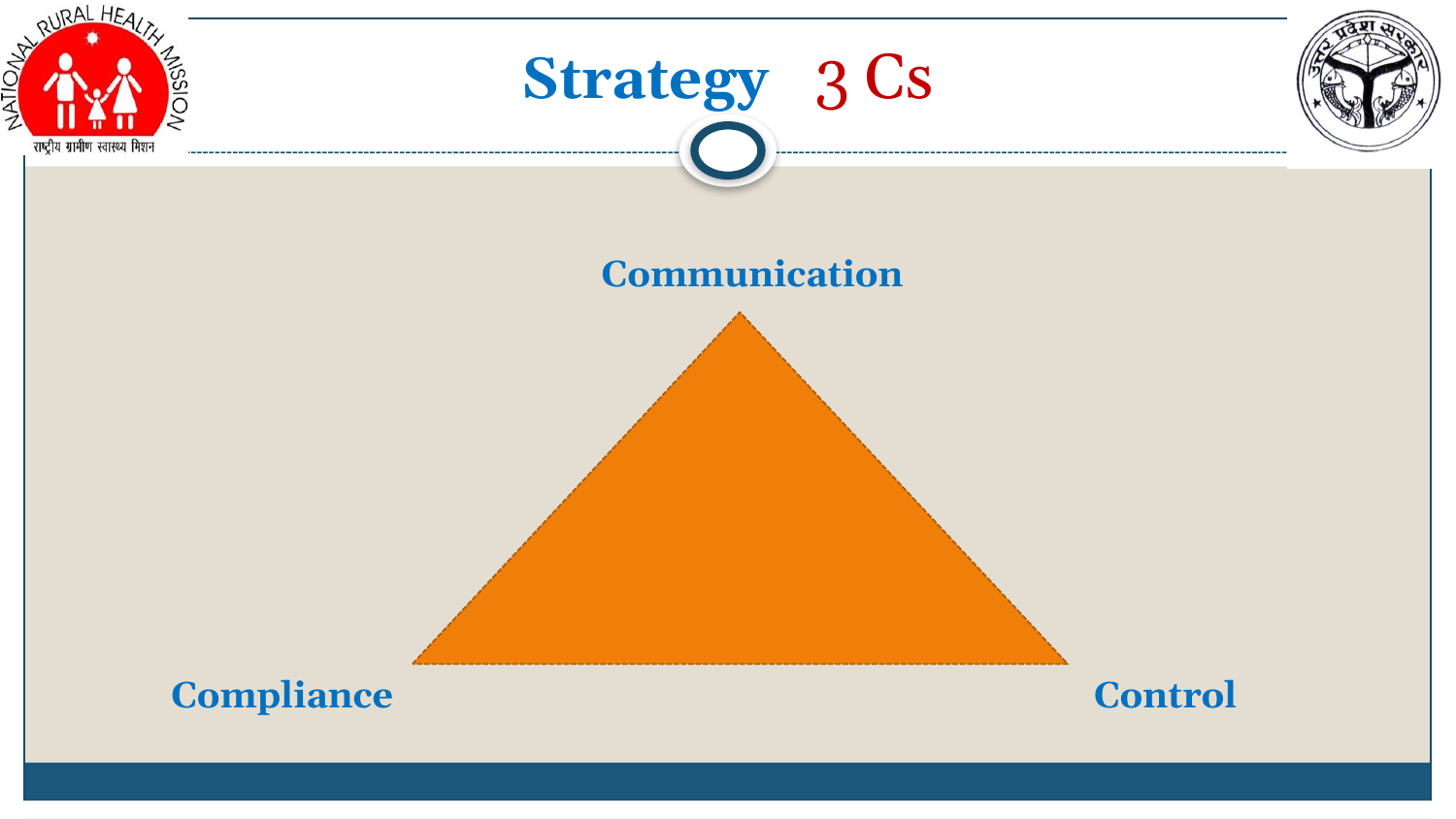

# Strategy   3 Cs
Communication

Compliance
Control